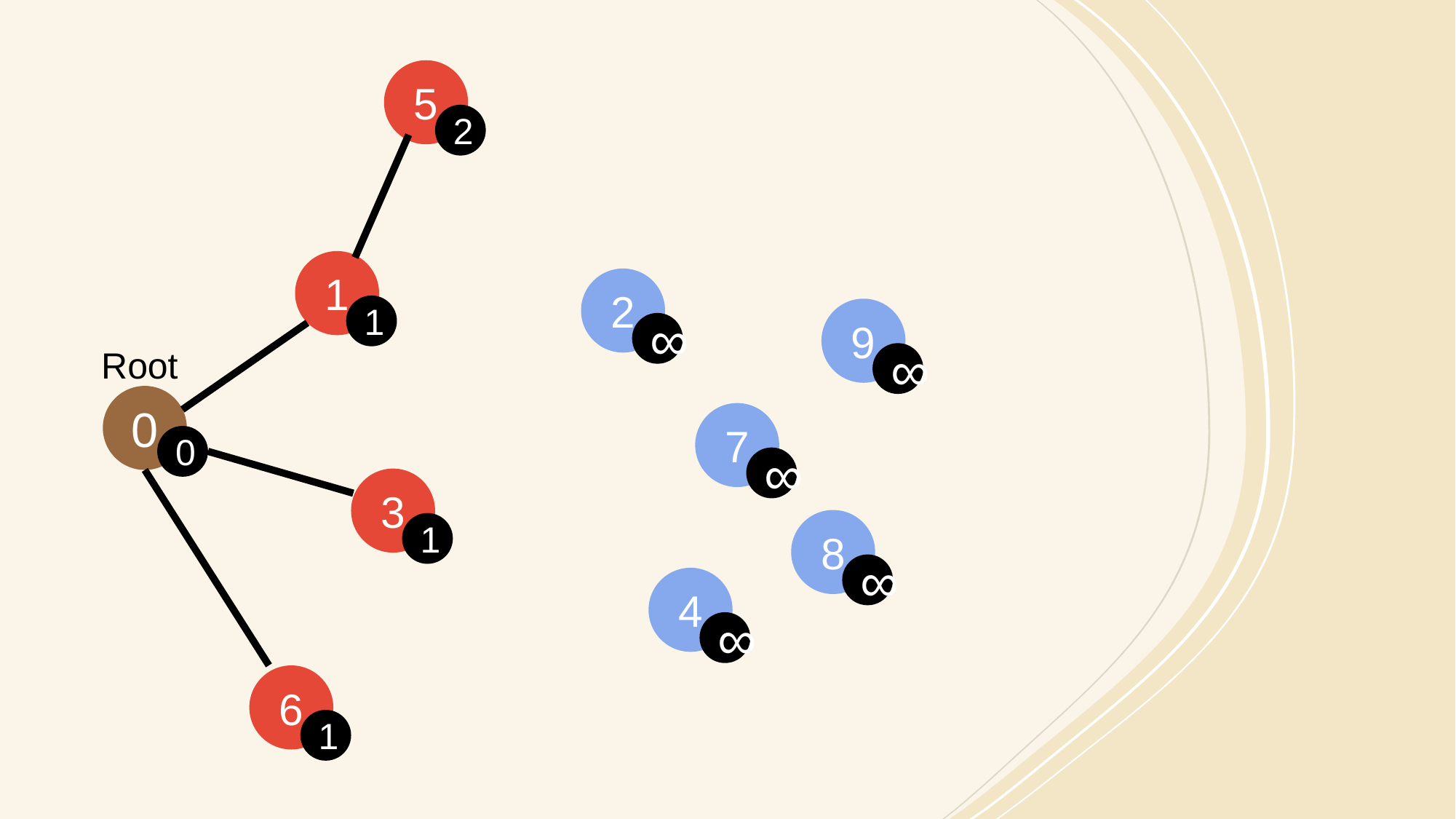

5
2
1
1
2
∞
9
∞
Root
0
0
7
∞
3
1
8
∞
4
∞
6
1